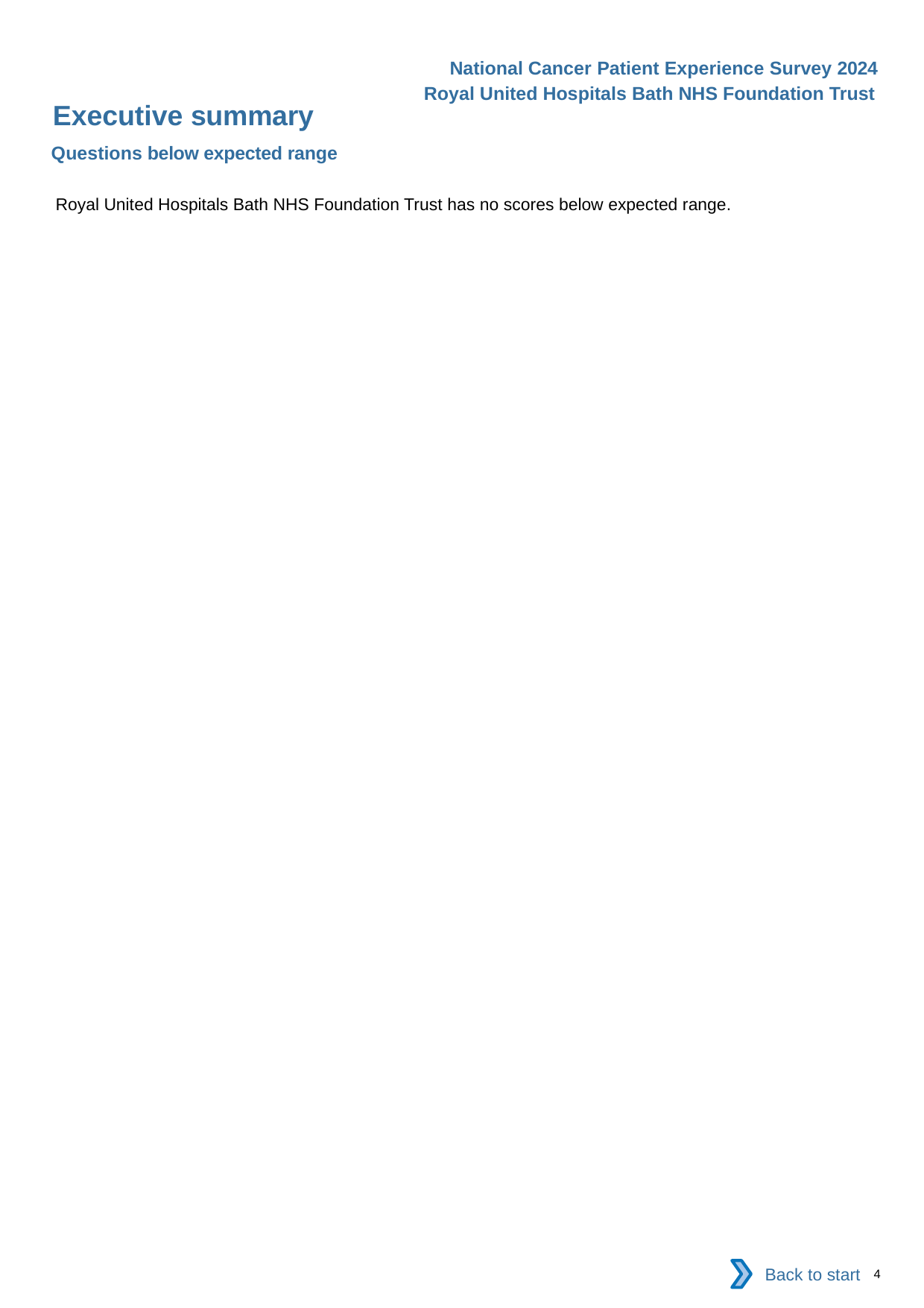

National Cancer Patient Experience Survey 2024
Royal United Hospitals Bath NHS Foundation Trust
Executive summary
Questions below expected range
Royal United Hospitals Bath NHS Foundation Trust has no scores below expected range.
Back to start

4